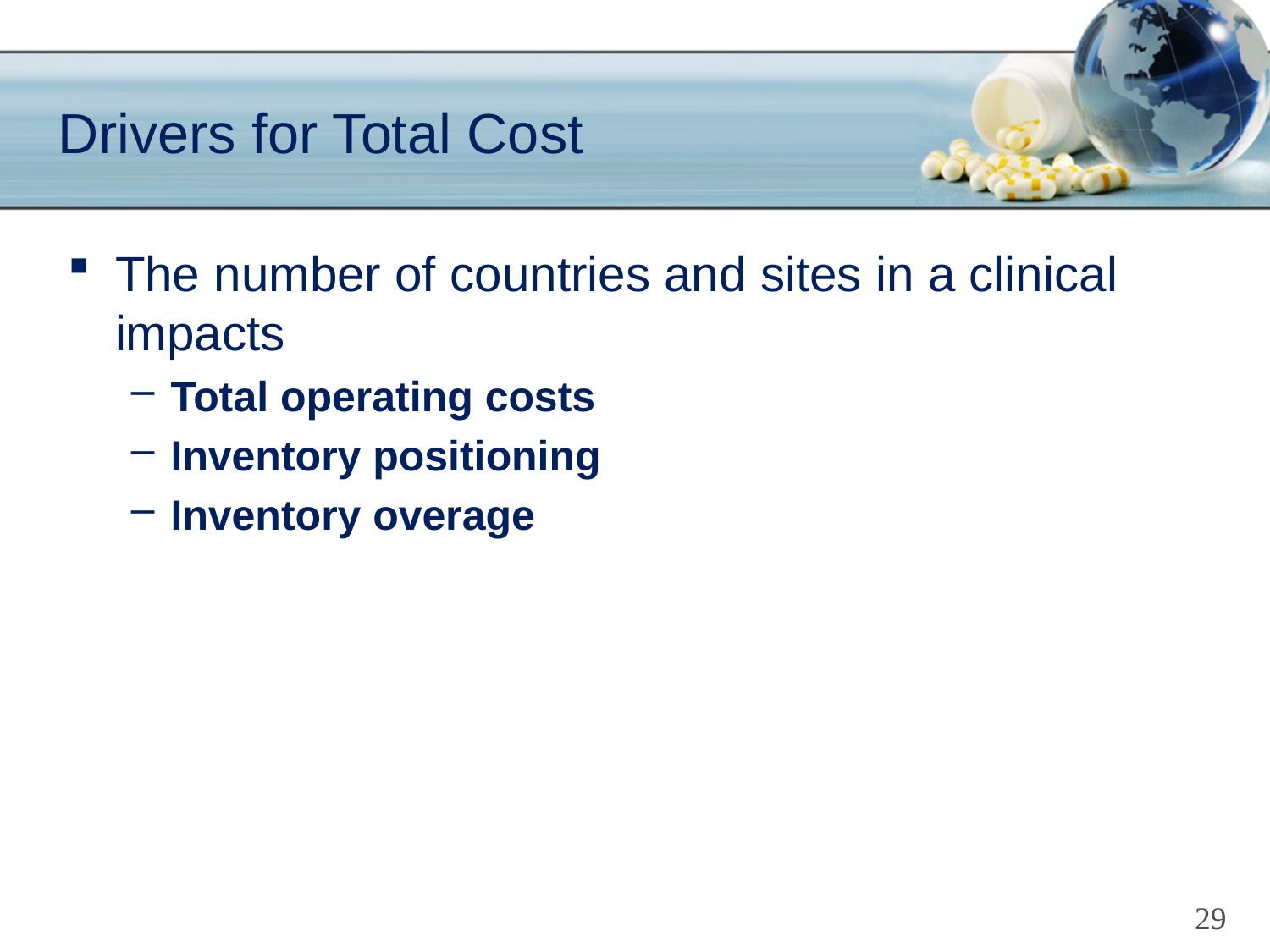

# Drivers for Total Cost
The number of countries and sites in a clinical impacts
Total operating costs
Inventory positioning
Inventory overage

29